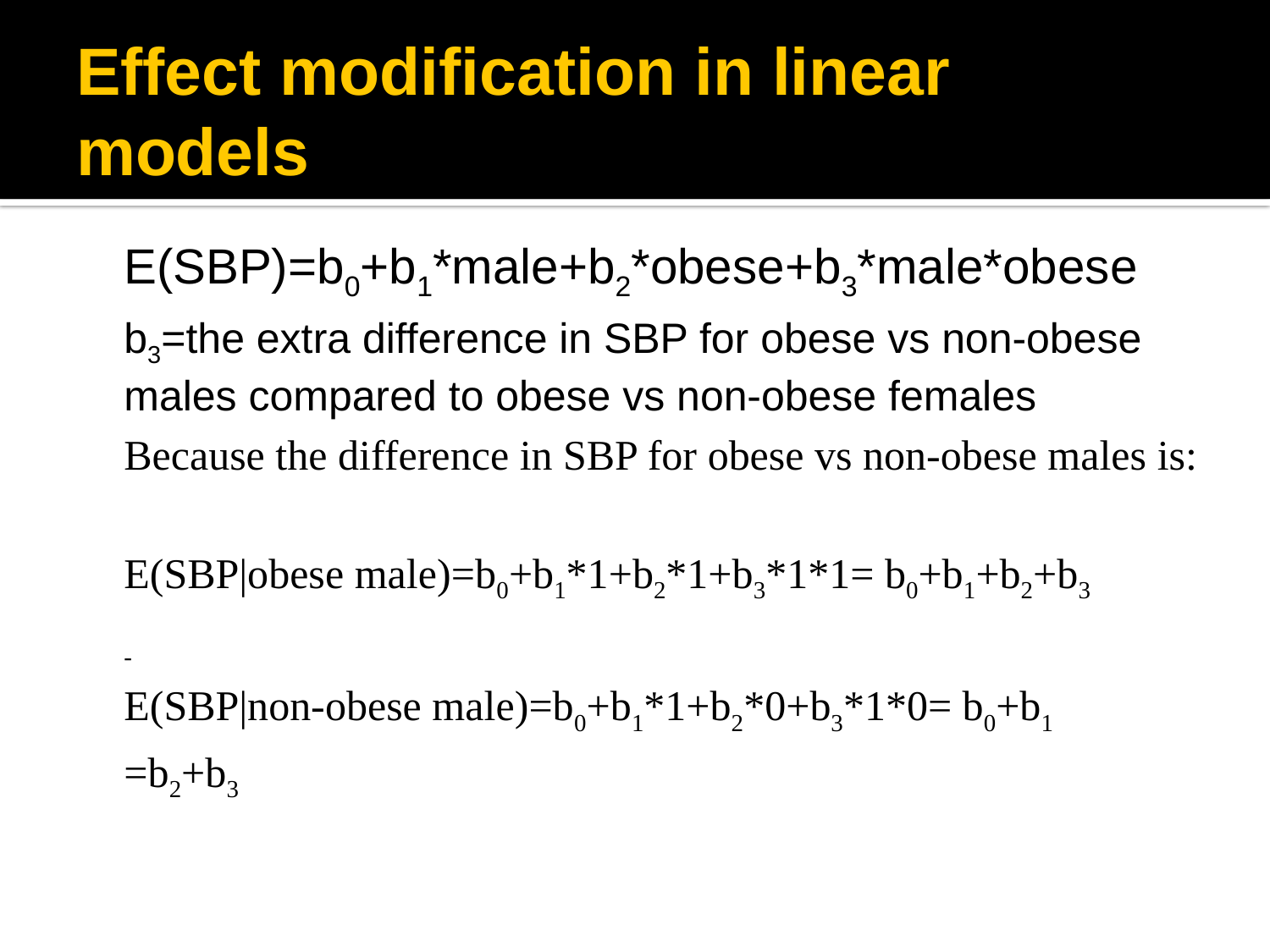

# Effect modification in linear models
E(SBP)=b0+b1*male+b2*obese+b3*male*obese
b3=the extra difference in SBP for obese vs non-obese males compared to obese vs non-obese females
Because the difference in SBP for obese vs non-obese males is:

E(SBP|obese male)=b0+b1*1+b2*1+b3*1*1= b0+b1+b2+b3
-
E(SBP|non-obese male)=b0+b1*1+b2*0+b3*1*0= b0+b1
=b2+b3